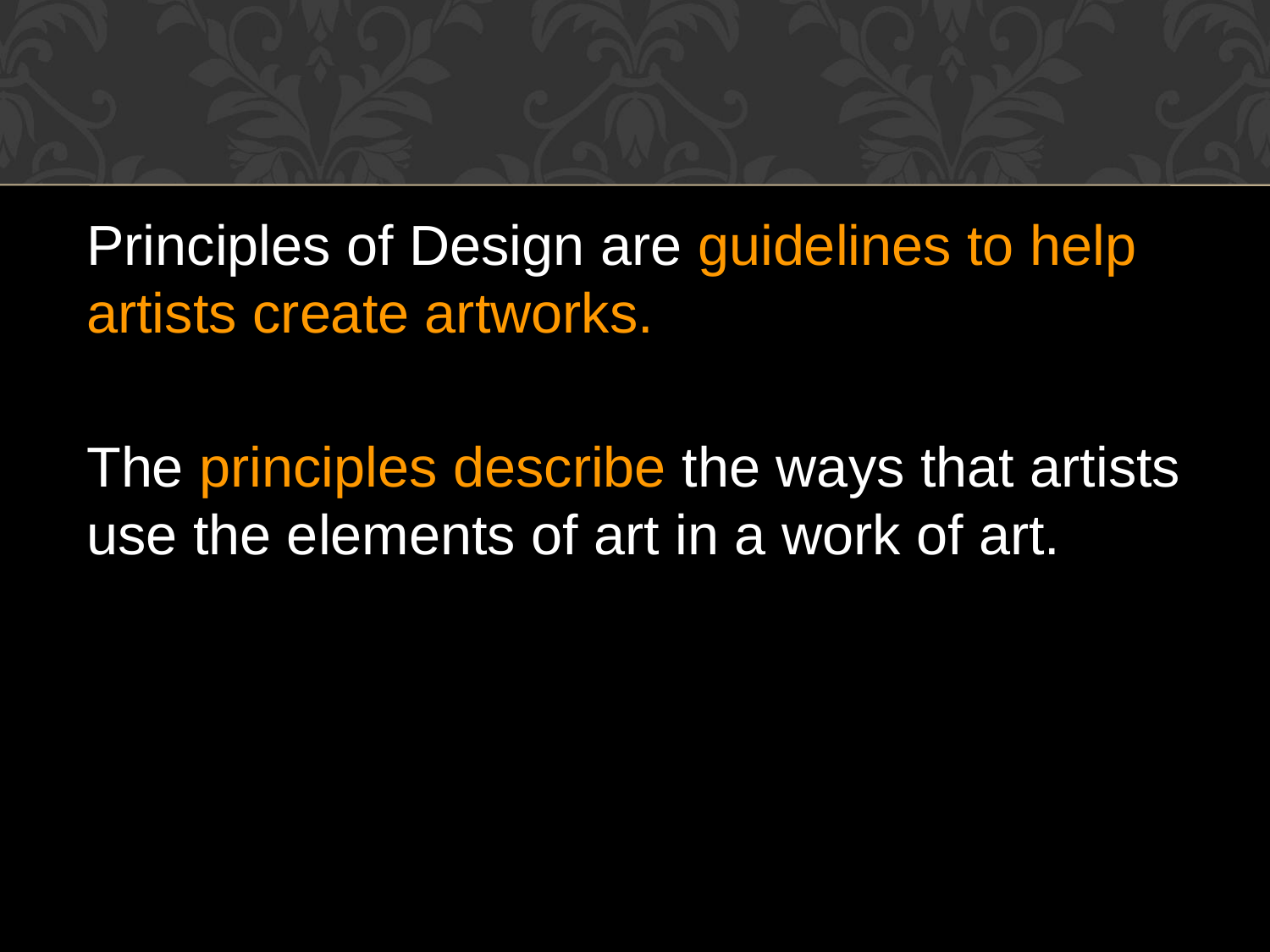

Principles of Design are guidelines to help artists create artworks.

The principles describe the ways that artists use the elements of art in a work of art.